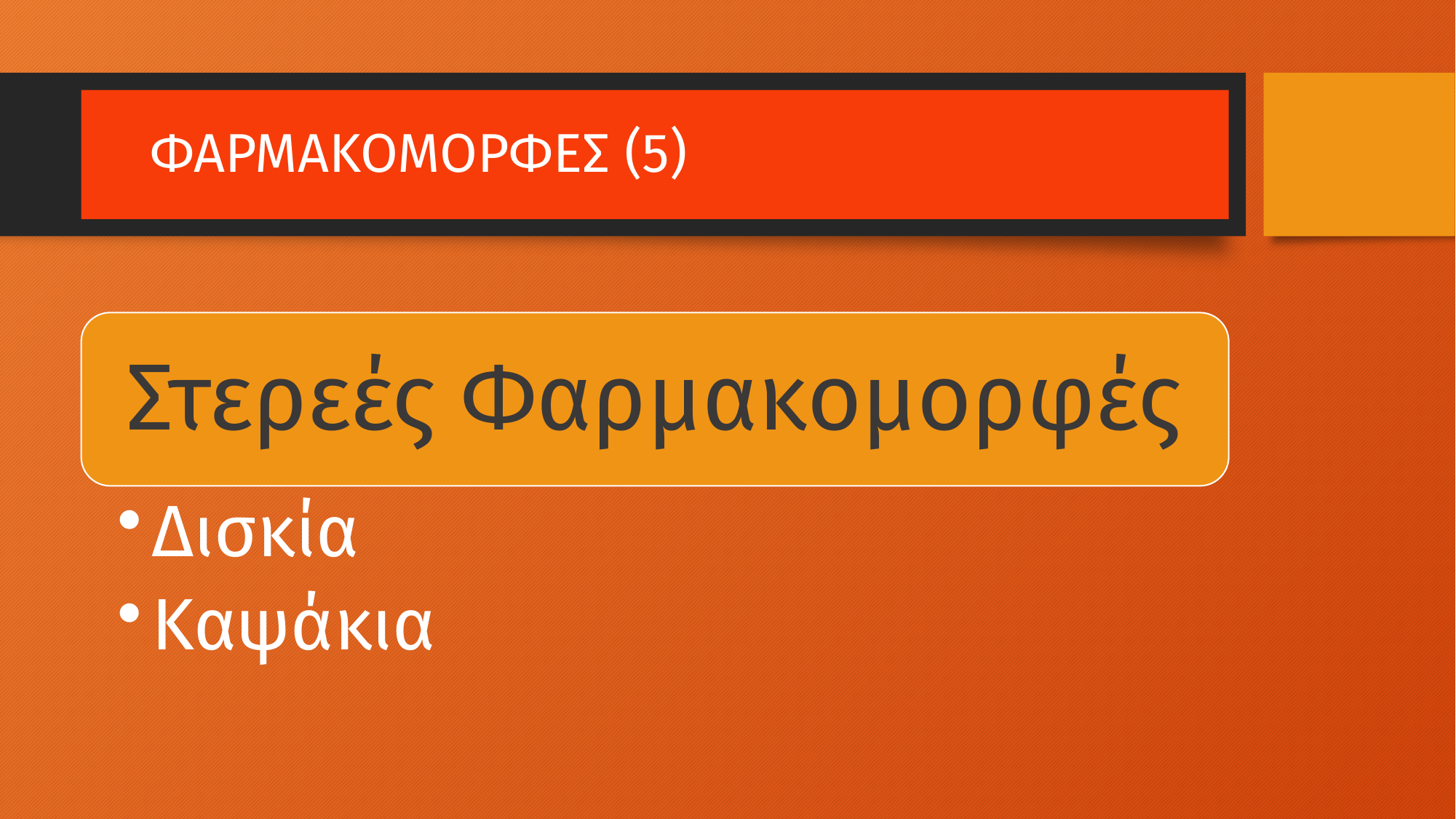

# ΦΑΡΜΑΚΟΜΟΡΦΕΣ (5)
Στερεές Φαρμακομορφές
Δισκία
Καψάκια